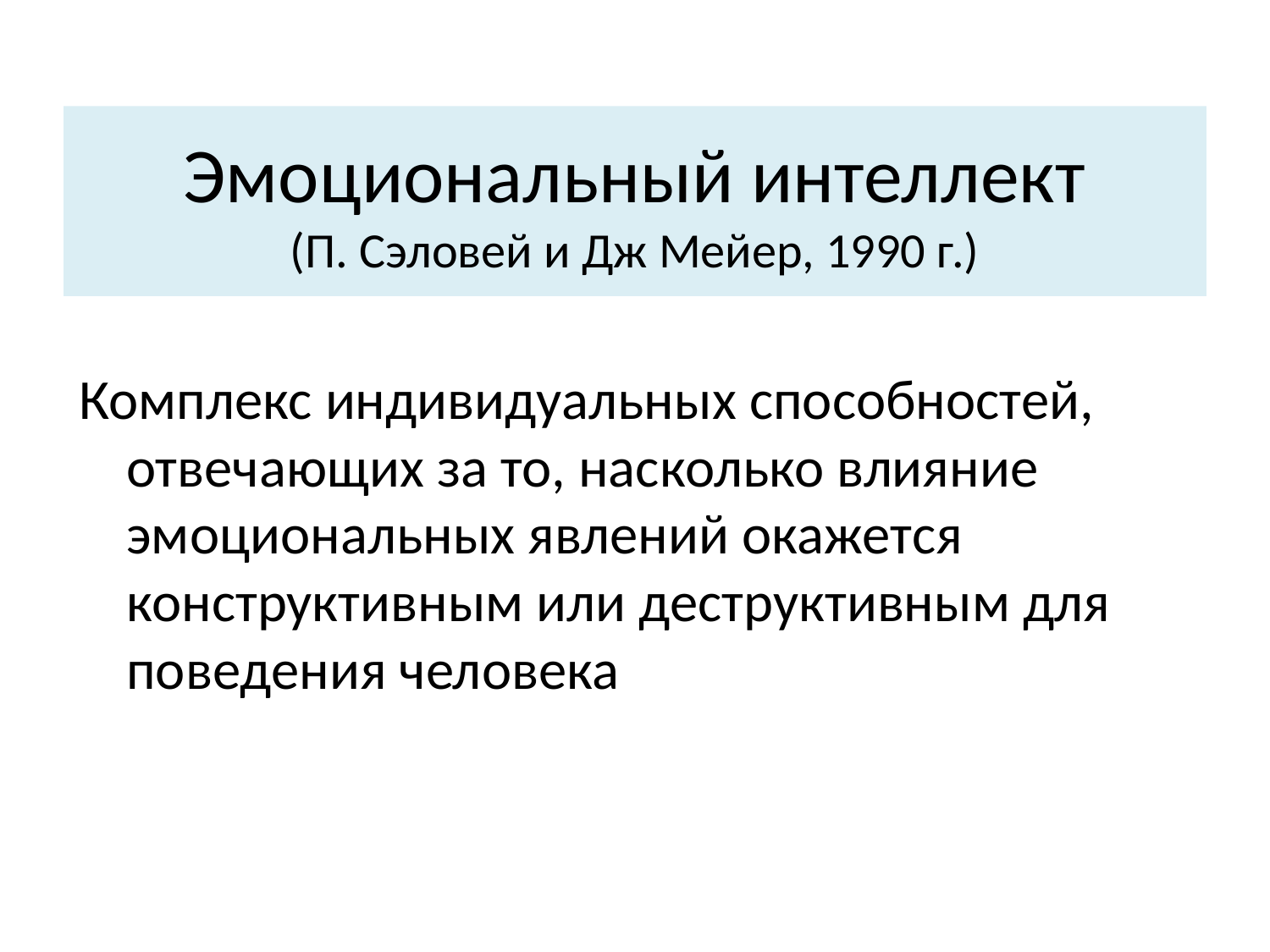

# Эмоциональный интеллект (П. Сэловей и Дж Мейер, 1990 г.)
Комплекс индивидуальных способностей, отвечающих за то, насколько влияние эмоциональных явлений окажется конструктивным или деструктивным для поведения человека